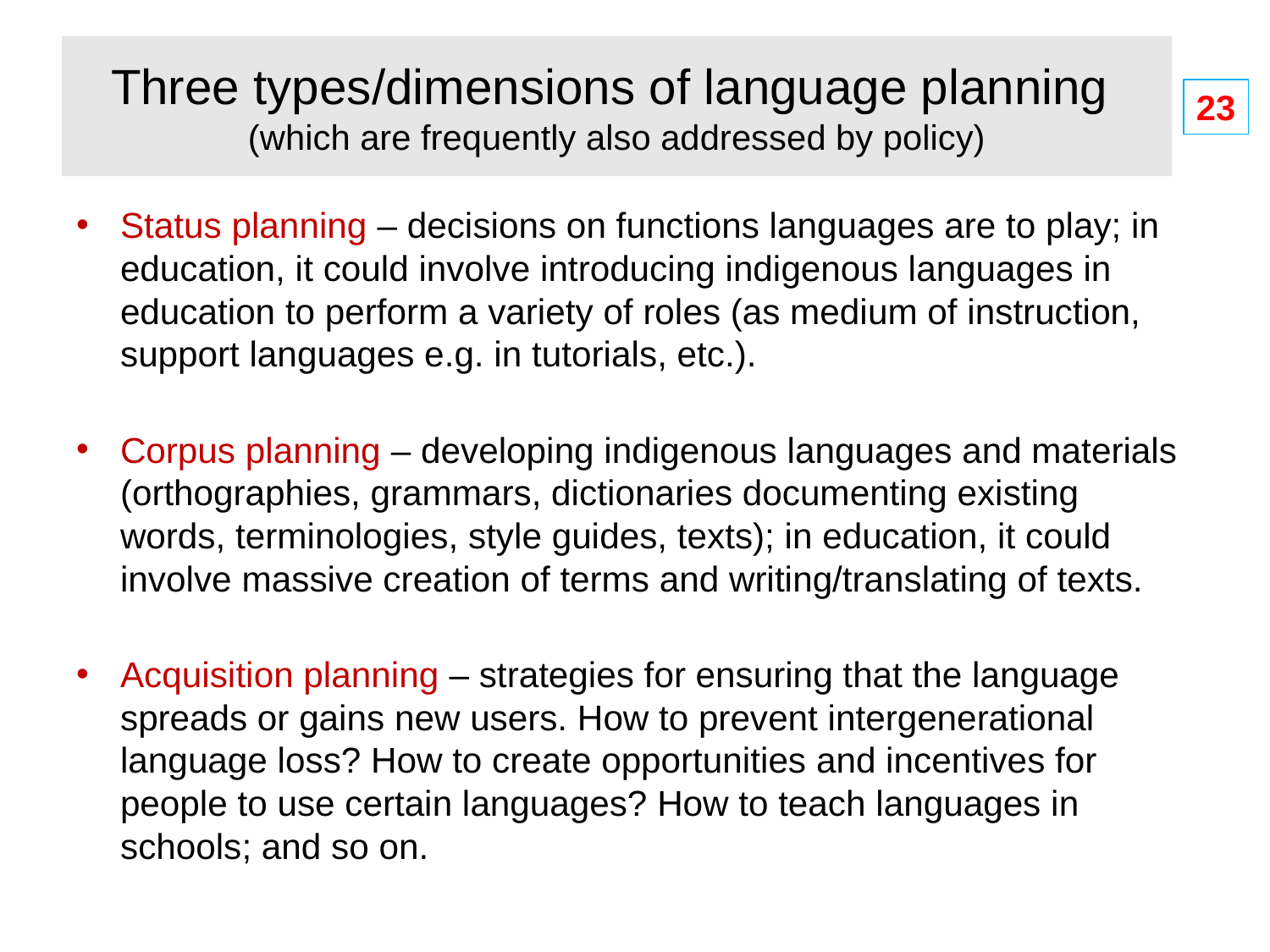

# Three types/dimensions of language planning (which are frequently also addressed by policy)
23
Status planning – decisions on functions languages are to play; in education, it could involve introducing indigenous languages in education to perform a variety of roles (as medium of instruction, support languages e.g. in tutorials, etc.).

Corpus planning – developing indigenous languages and materials (orthographies, grammars, dictionaries documenting existing words, terminologies, style guides, texts); in education, it could involve massive creation of terms and writing/translating of texts.

Acquisition planning – strategies for ensuring that the language spreads or gains new users. How to prevent intergenerational language loss? How to create opportunities and incentives for people to use certain languages? How to teach languages in schools; and so on.